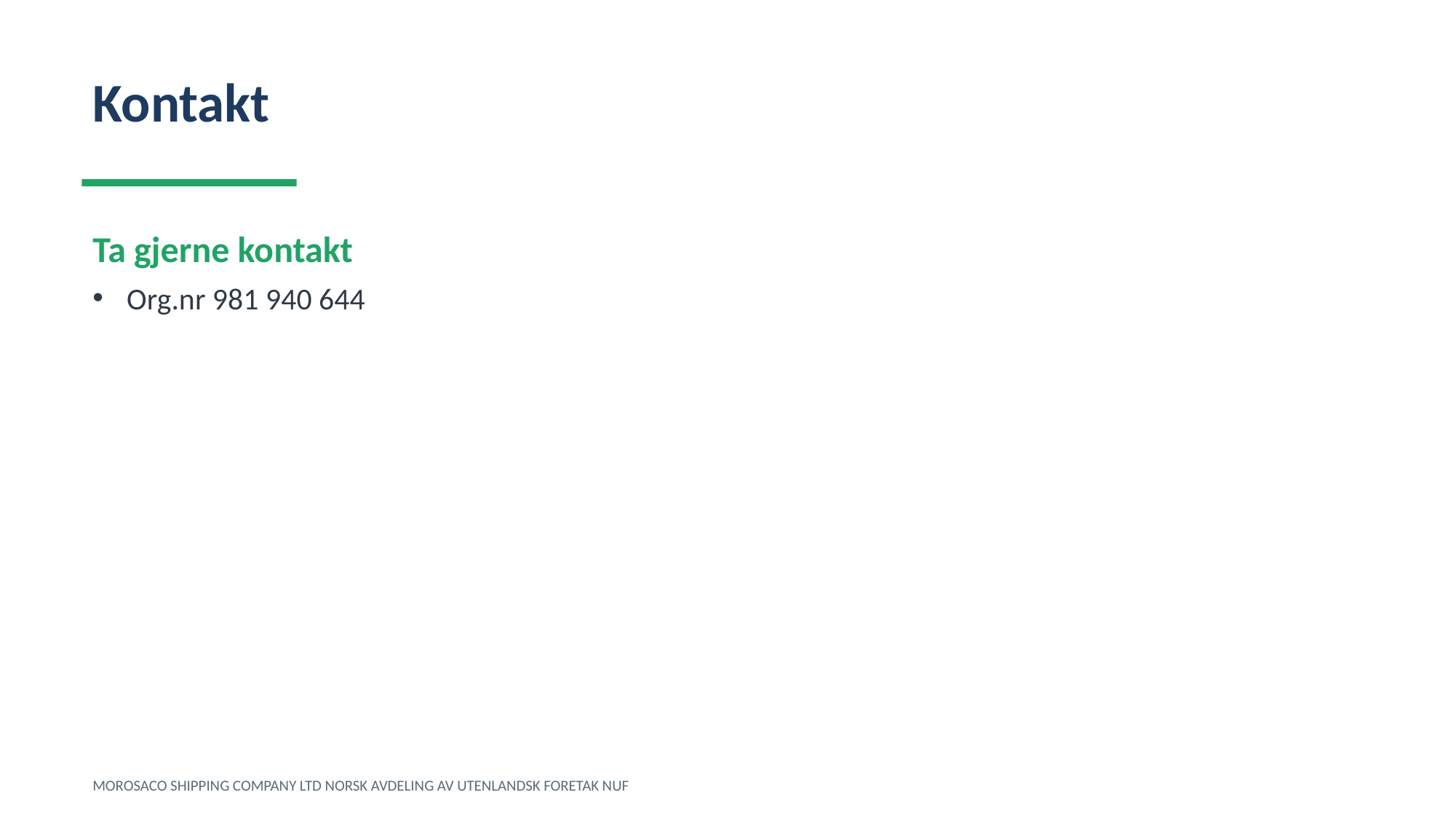

Kontakt

Ta gjerne kontakt
Org.nr 981 940 644
MOROSACO SHIPPING COMPANY LTD NORSK AVDELING AV UTENLANDSK FORETAK NUF